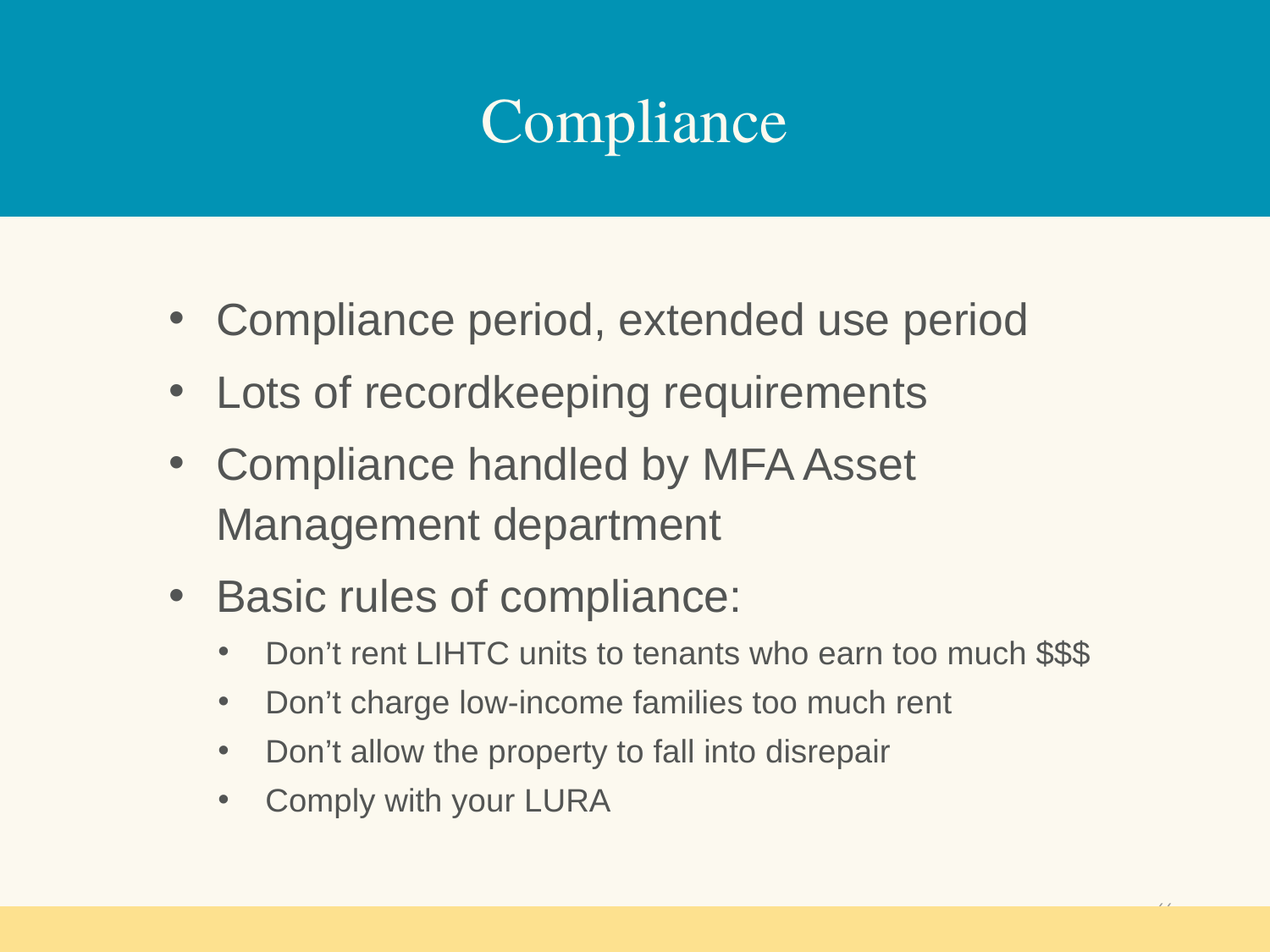

# Compliance
Compliance period, extended use period
Lots of recordkeeping requirements
Compliance handled by MFA Asset Management department
Basic rules of compliance:
Don’t rent LIHTC units to tenants who earn too much $$$
Don’t charge low-income families too much rent
Don’t allow the property to fall into disrepair
Comply with your LURA

66